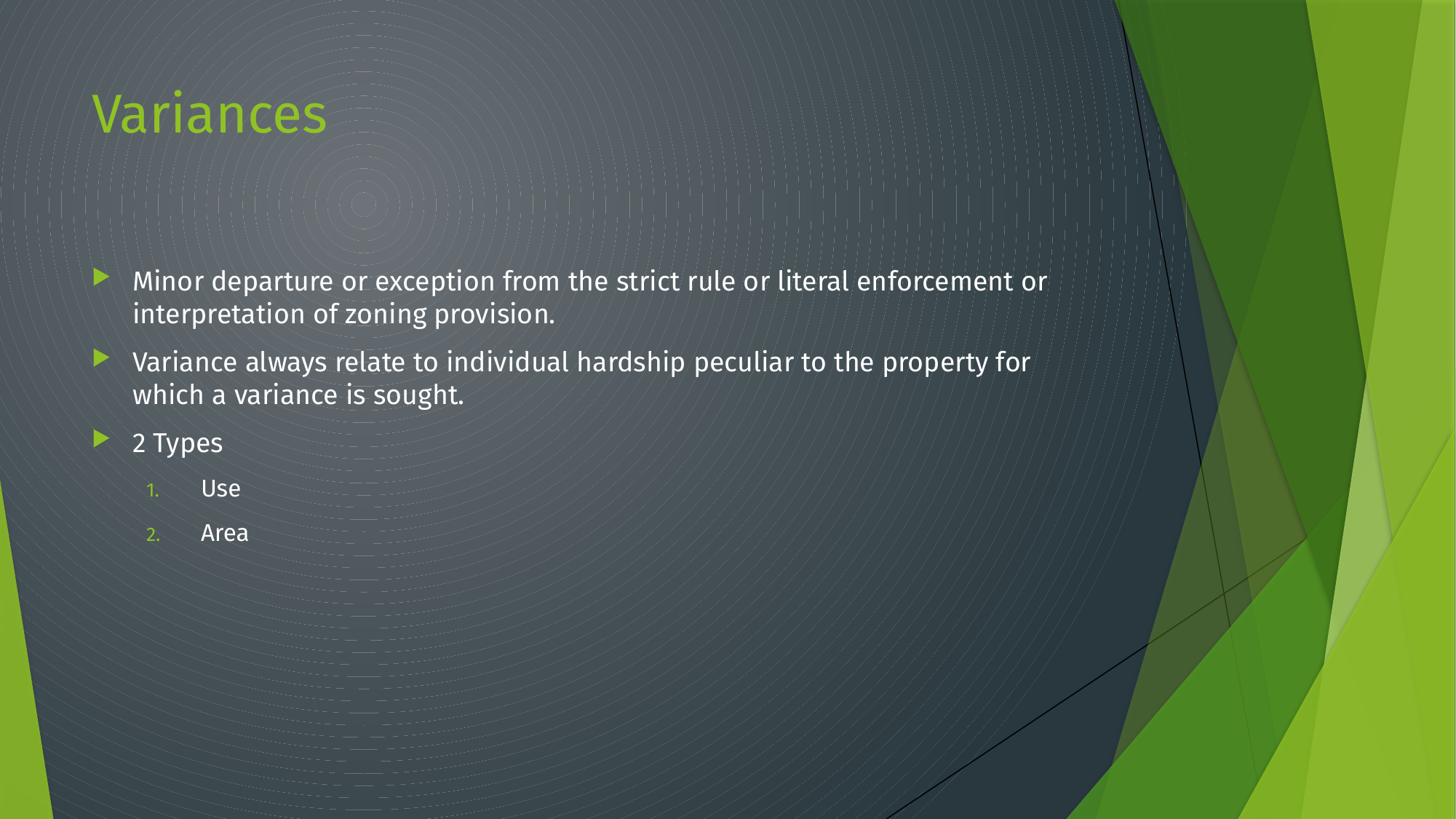

# Variances
Minor departure or exception from the strict rule or literal enforcement or interpretation of zoning provision.
Variance always relate to individual hardship peculiar to the property for which a variance is sought.
2 Types
Use
Area